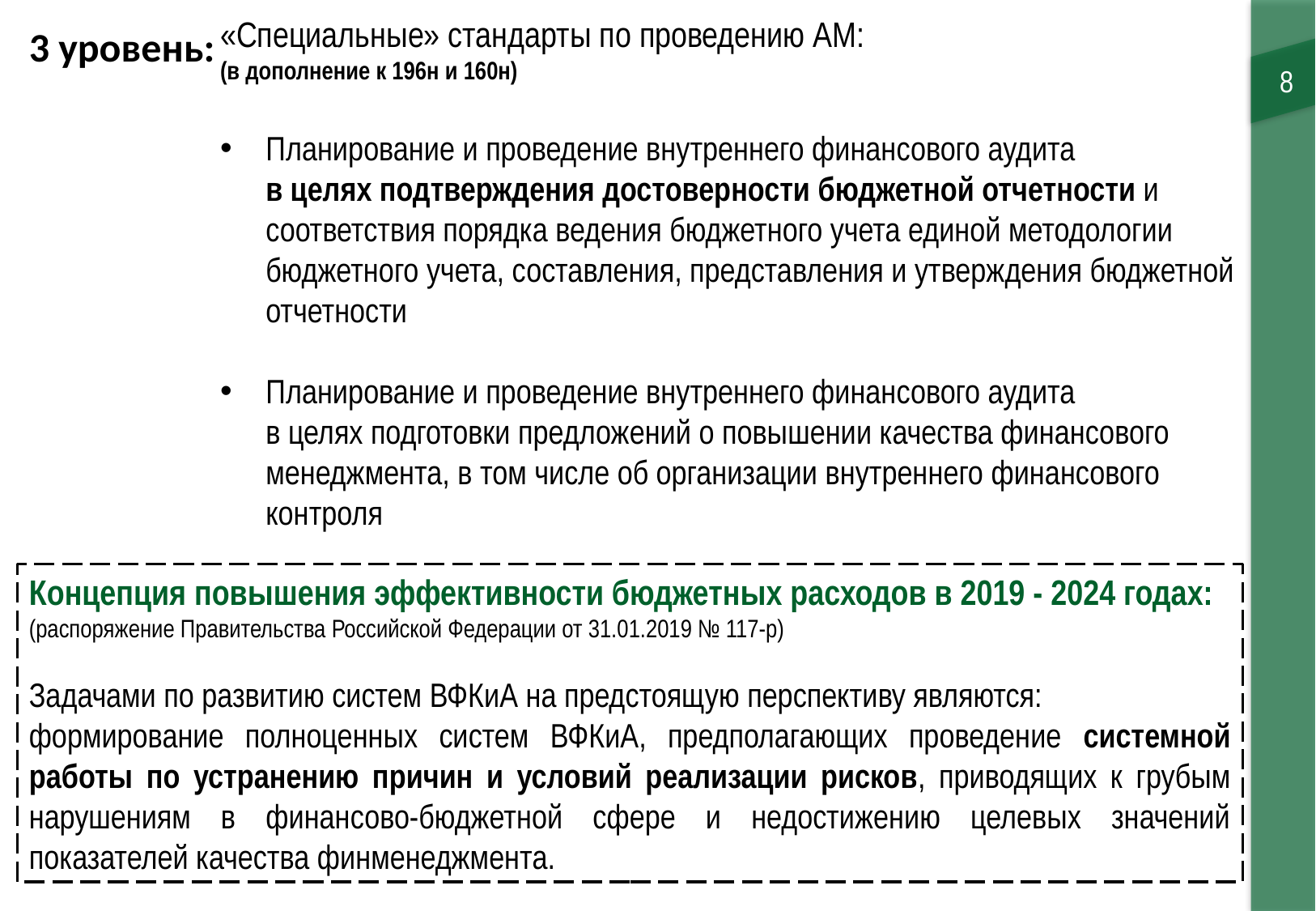

«Специальные» стандарты по проведению АМ:
(в дополнение к 196н и 160н)

Планирование и проведение внутреннего финансового аудита
в целях подтверждения достоверности бюджетной отчетности и соответствия порядка ведения бюджетного учета единой методологии бюджетного учета, составления, представления и утверждения бюджетной отчетности

Планирование и проведение внутреннего финансового аудита
в целях подготовки предложений о повышении качества финансового менеджмента, в том числе об организации внутреннего финансового контроля
3 уровень:

8
Концепция повышения эффективности бюджетных расходов в 2019 - 2024 годах:
(распоряжение Правительства Российской Федерации от 31.01.2019 № 117-р)

Задачами по развитию систем ВФКиА на предстоящую перспективу являются:
формирование полноценных систем ВФКиА, предполагающих проведение системной работы по устранению причин и условий реализации рисков, приводящих к грубым нарушениям в финансово-бюджетной сфере и недостижению целевых значений показателей качества финменеджмента.